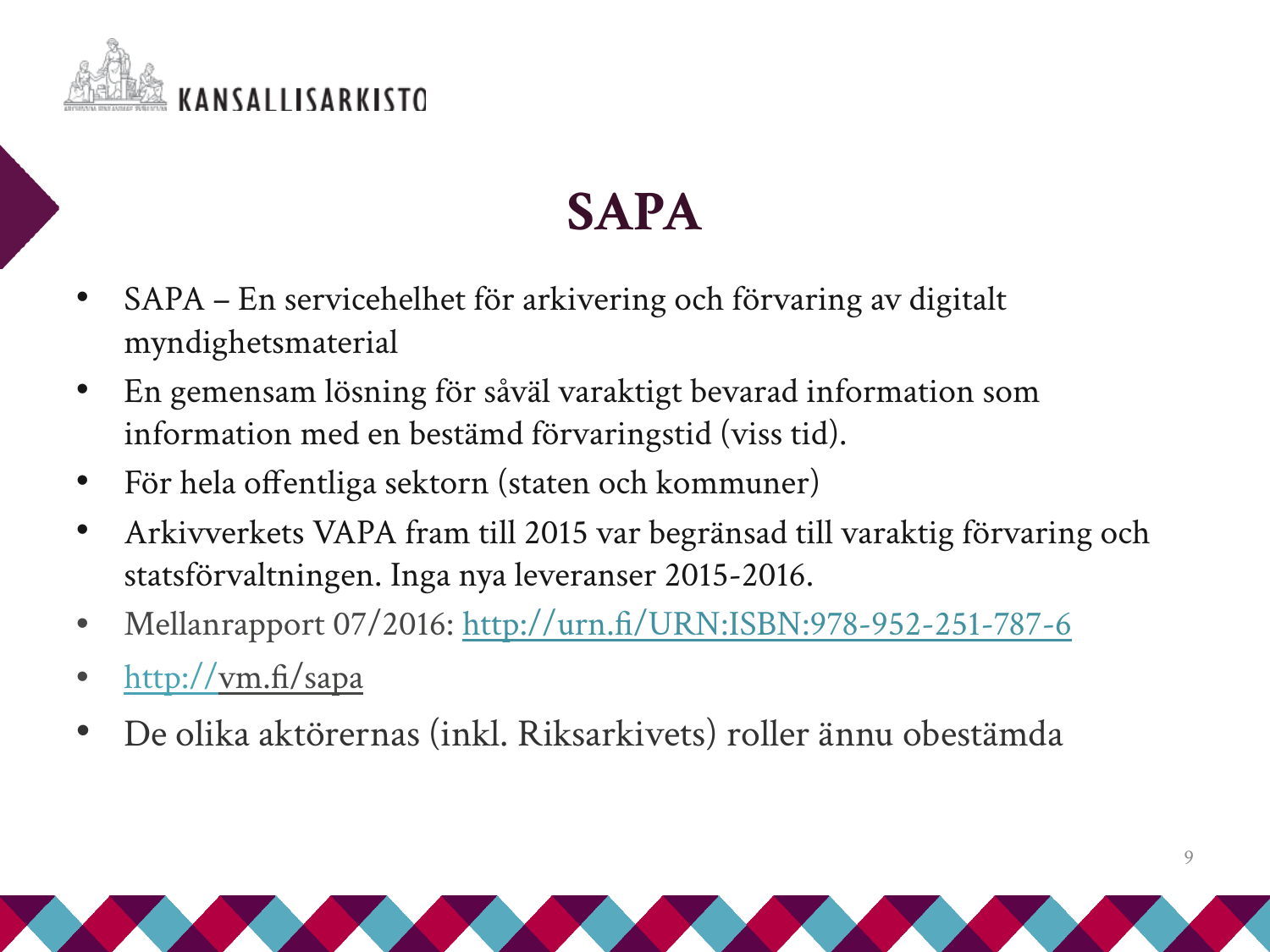

# SAPA
SAPA – En servicehelhet för arkivering och förvaring av digitalt myndighetsmaterial
En gemensam lösning för såväl varaktigt bevarad information som information med en bestämd förvaringstid (viss tid).
För hela offentliga sektorn (staten och kommuner)
Arkivverkets VAPA fram till 2015 var begränsad till varaktig förvaring och statsförvaltningen. Inga nya leveranser 2015-2016.
Mellanrapport 07/2016: http://urn.fi/URN:ISBN:978-952-251-787-6
http://vm.fi/sapa
De olika aktörernas (inkl. Riksarkivets) roller ännu obestämda

9